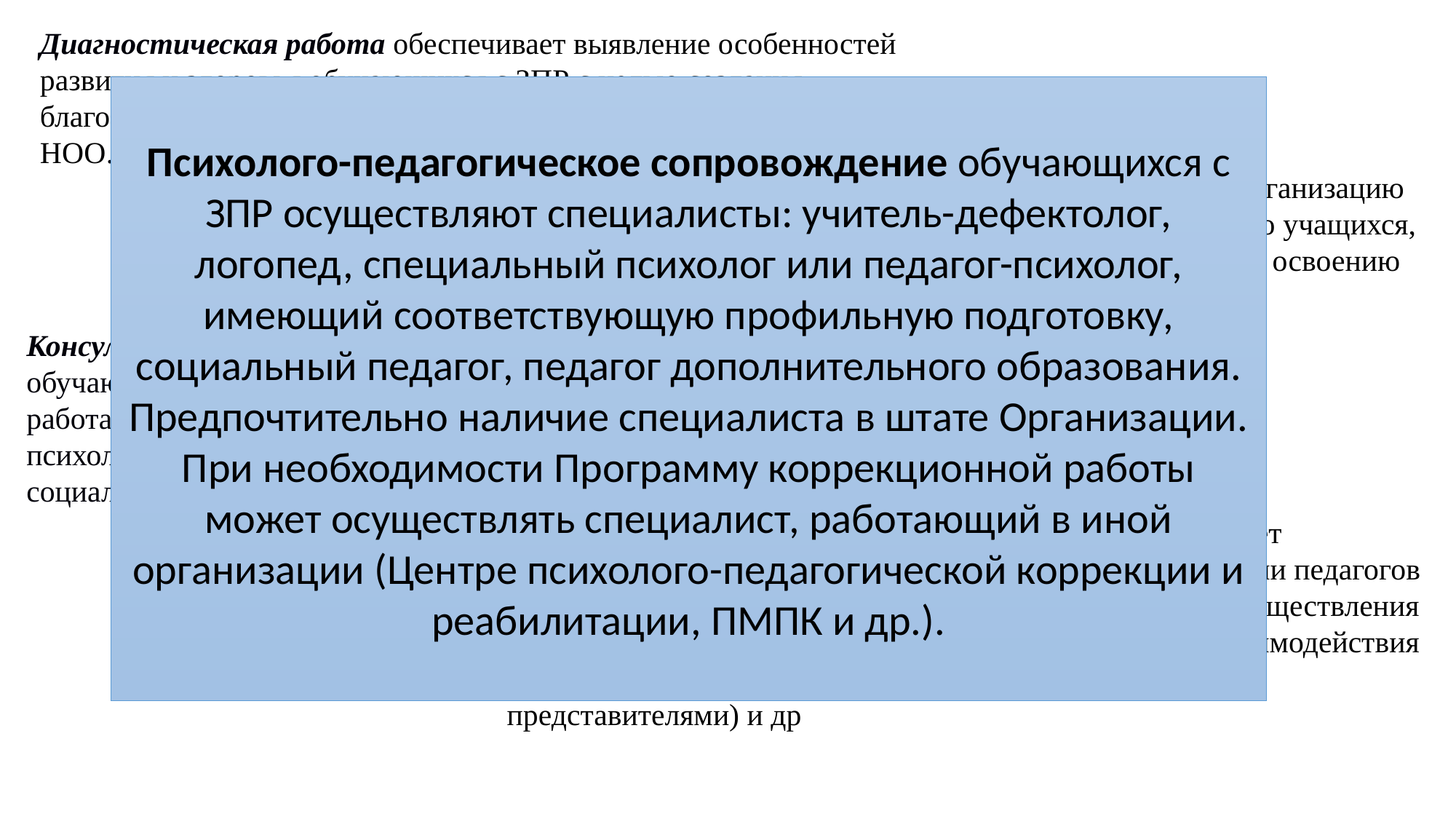

Диагностическая работа обеспечивает выявление особенностей развития и здоровья обучающихся с ЗПР с целью создания благоприятных условий для овладения ими содержанием АООП НОО.
Психолого-педагогическое сопровождение обучающихся с ЗПР осуществляют специалисты: учитель-дефектолог, логопед, специальный психолог или педагог-психолог, имеющий соответствующую профильную подготовку, социальный педагог, педагог дополнительного образования. Предпочтительно наличие специалиста в штате Организации. При необходимости Программу коррекционной работы может осуществлять специалист, работающий в иной организации (Центре психолого-педагогической коррекции и реабилитации, ПМПК и др.).
Коррекционно-развивающая работа обеспечивает организацию мероприятий, способствующих личностному развитию учащихся, коррекции недостатков в психофизическом развитии и освоению ими содержания образования.
Консультативная работа обеспечивает непрерывность специального сопровождения обучающихся с ЗПР в освоении  АООП НОО, консультирование специалистов, работающих с детьми, их семей по вопросам реализации дифференцированных психолого-педагогических условий обучения, воспитания, коррекции, развития и социализации обучающихся с ЗПР.
Информационно-просветительская работа предполагает осуществление разъяснительной деятельности в отношении педагогов и родителей по вопросам, связанным с особенностями осуществления процесса обучения и воспитания обучающихся с ЗПР, взаимодействия с педагогами и сверстниками, их родителями (законными представителями) и др